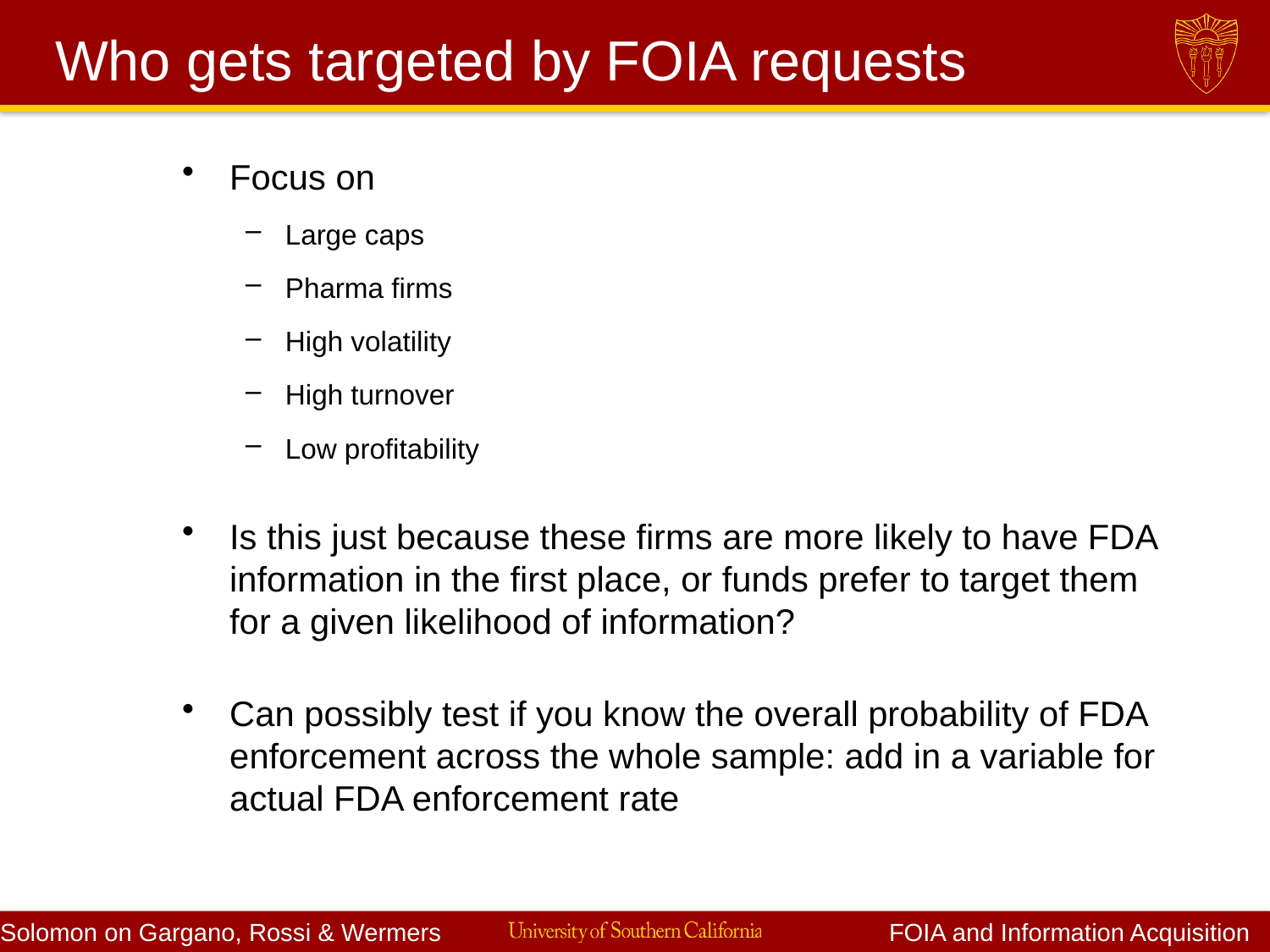

# Who gets targeted by FOIA requests
Focus on
Large caps
Pharma firms
High volatility
High turnover
Low profitability

Is this just because these firms are more likely to have FDA information in the first place, or funds prefer to target them for a given likelihood of information?

Can possibly test if you know the overall probability of FDA enforcement across the whole sample: add in a variable for actual FDA enforcement rate